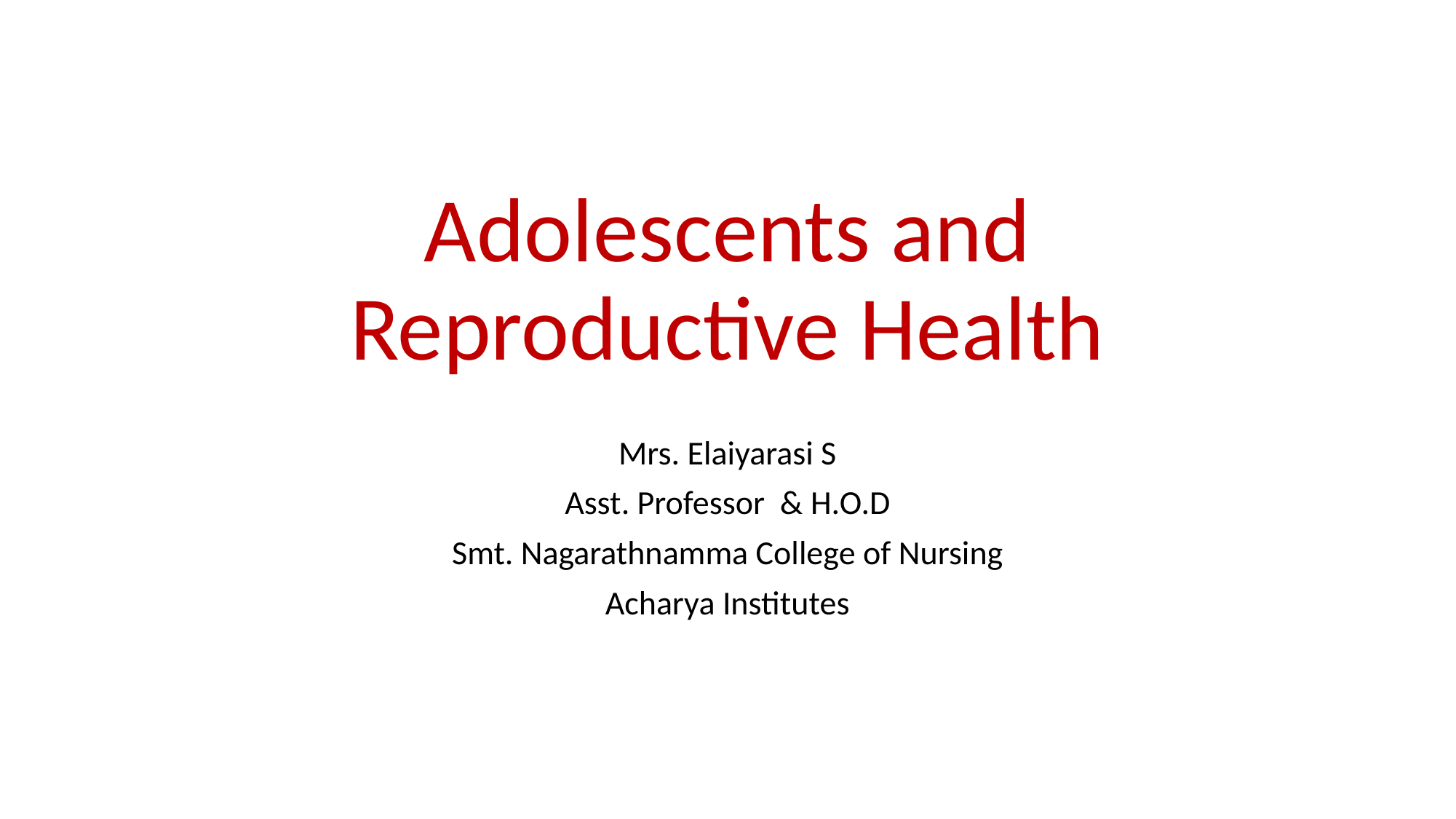

# Adolescents and Reproductive Health
Mrs. Elaiyarasi S
Asst. Professor  & H.O.D
Smt. Nagarathnamma College of Nursing
Acharya Institutes